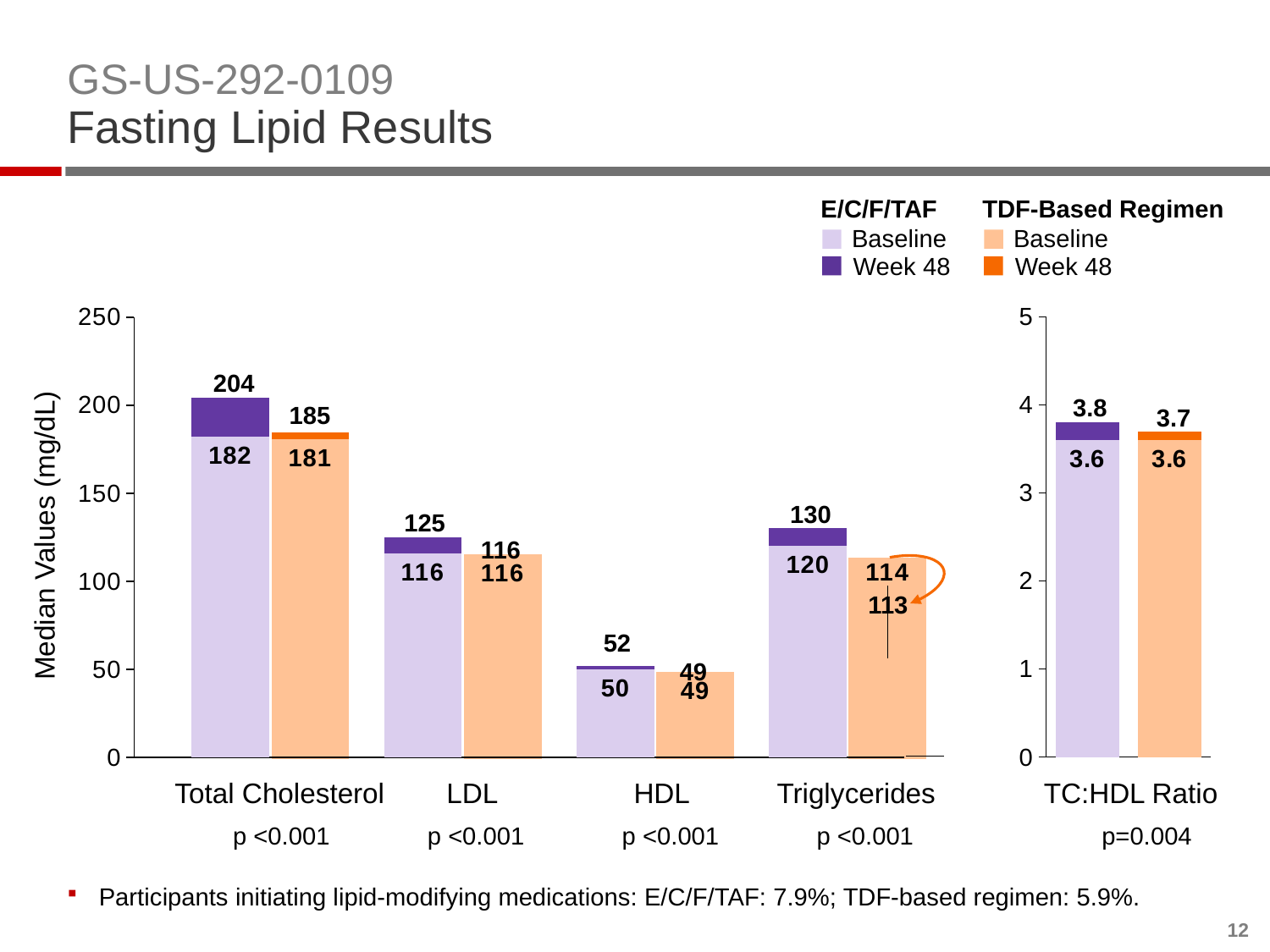

# GS-US-292-0109 Fasting Lipid Results

E/C/F/TAF
Baseline

Week 48

TDF-Based Regimen
Baseline

Week 48

### Chart

| Category | baseline | Series 2 |
|---|---|---|
| TAF | 3.6 | 0.2 |
| TDF | 3.6 | 0.1 |

### Chart

| Category | baseline | Series 2 |
|---|---|---|
| Total - C | 182.0 | 22.0 |
| LDL-C | 116.0 | 9.0 |
| HDL-C | 50.0 | 2.0 |
| TG | 120.0 | 10.0 |

### Chart

| Category | baseline | Series 2 |
|---|---|---|
| Total - C | 181.0 | 4.0 |
| LDL-C | 116.0 | 0.0 |
| HDL-C | 49.0 | 0.0 |
| TG | 114.0 | 0.0 |
204
3.8

185
3.7

130
125
Median Values (mg/dL)
116

113
52
49

Total Cholesterol
LDL
HDL
Triglycerides
TC:HDL Ratio
    p <0.001              p <0.001              p <0.001              p <0.001                           p=0.004

Participants initiating lipid-modifying medications: E/C/F/TAF: 7.9%; TDF-based regimen: 5.9%.

12